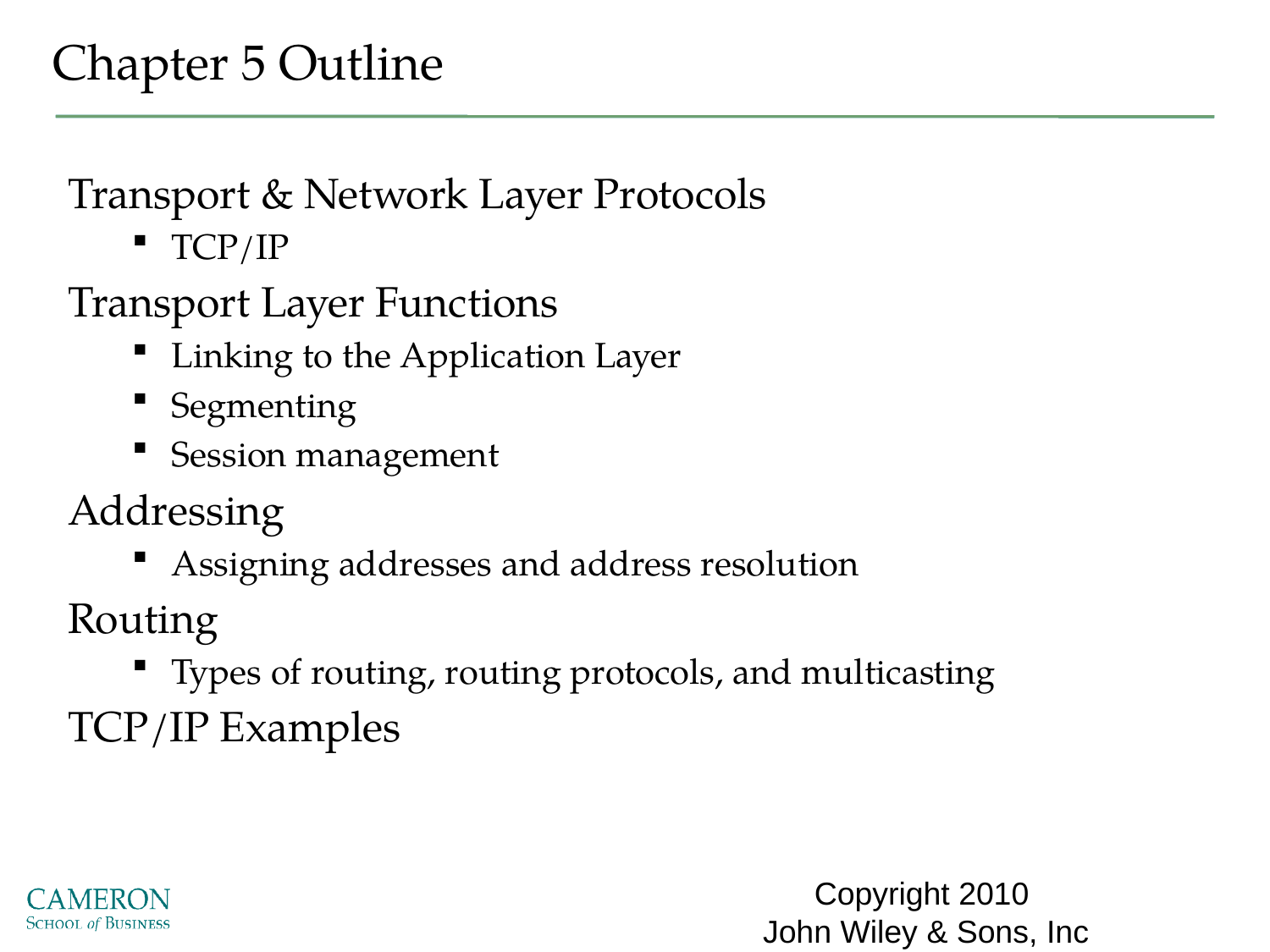

# Chapter 5 Outline
Transport & Network Layer Protocols
TCP/IP
Transport Layer Functions
Linking to the Application Layer
Segmenting
Session management
Addressing
Assigning addresses and address resolution
Routing
Types of routing, routing protocols, and multicasting
TCP/IP Examples
Copyright 2010
John Wiley & Sons, Inc